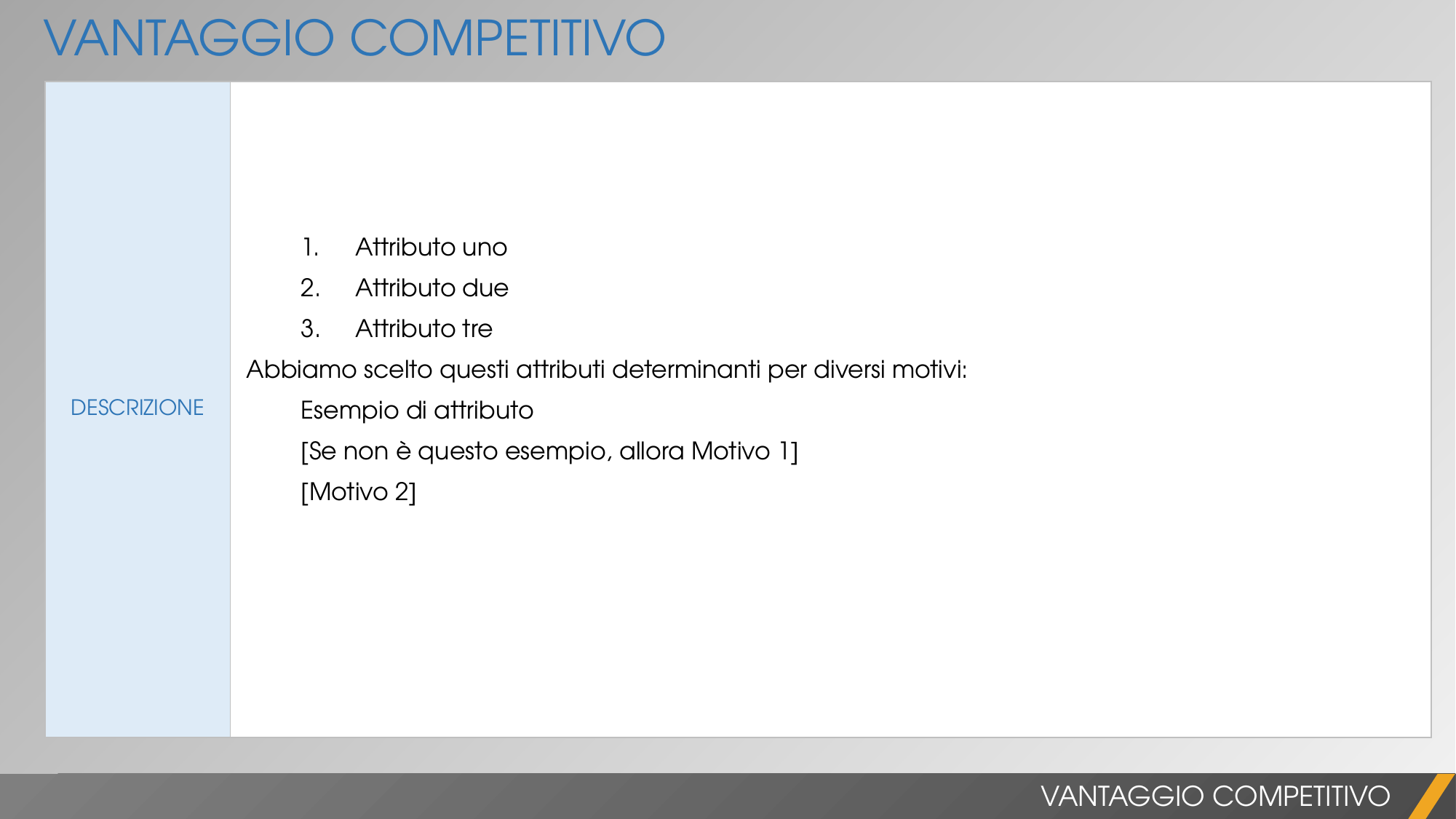

VANTAGGIO COMPETITIVO
| DESCRIZIONE | Attributo uno Attributo due Attributo tre Abbiamo scelto questi attributi determinanti per diversi motivi: Esempio di attributo [Se non è questo esempio, allora Motivo 1] [Motivo 2] |
| --- | --- |
VANTAGGIO COMPETITIVO